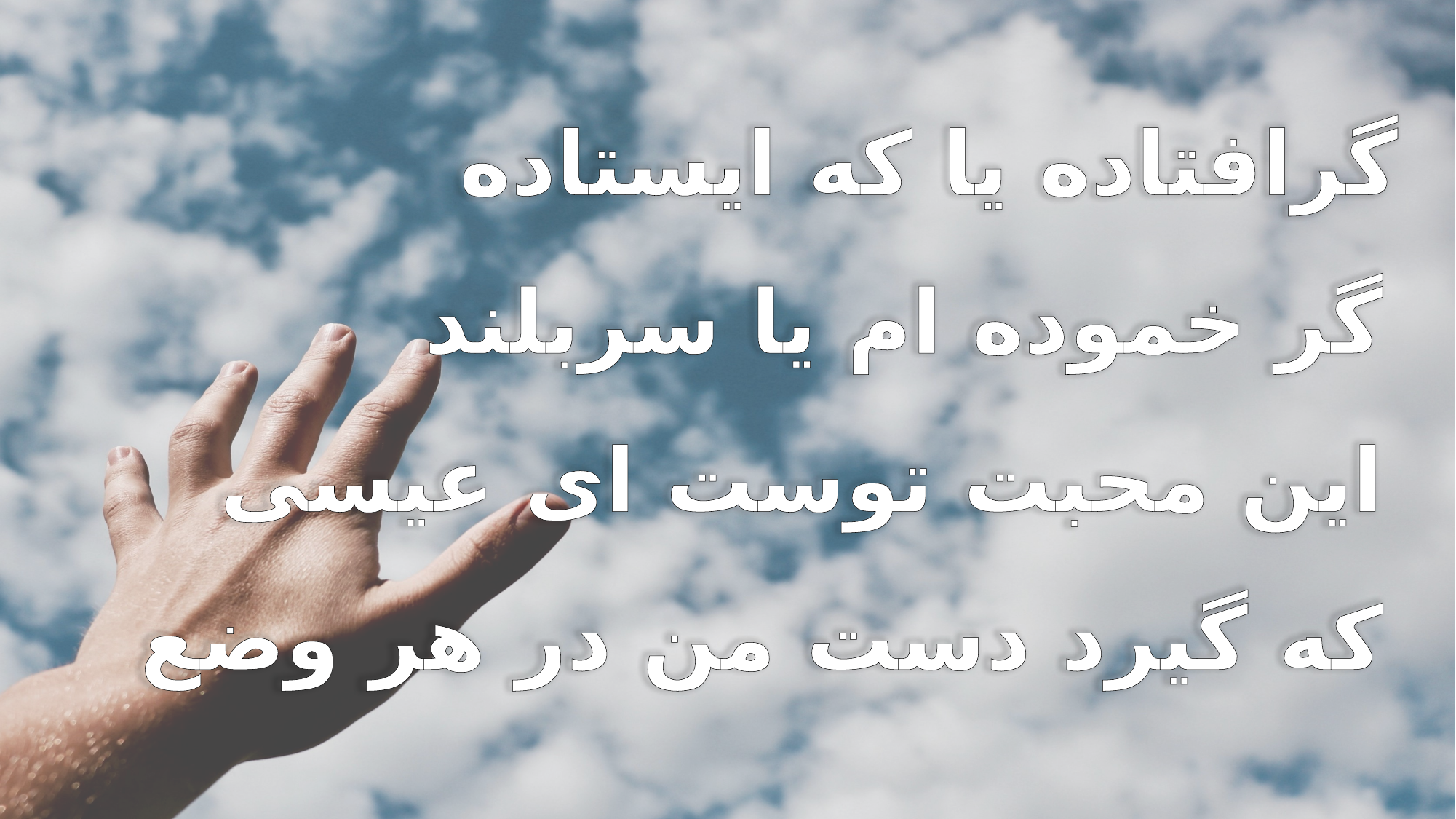

گرافتاده یا که ایستاده
  گر خموده ام یا سربلند
  این محبت توست ای عیسی
  که گیرد دست من در هر وضع